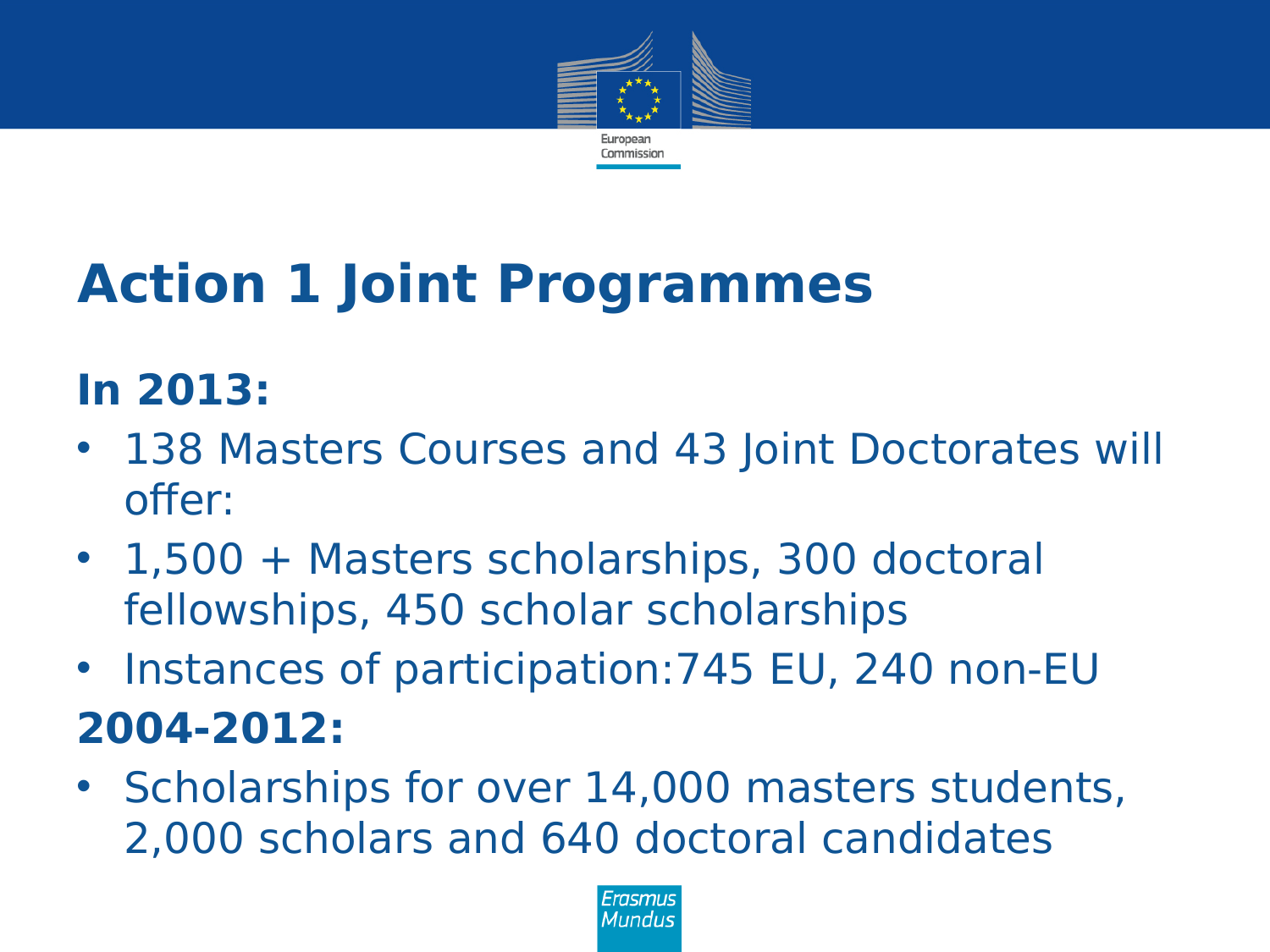

# Action 1 Joint Programmes
In 2013:
138 Masters Courses and 43 Joint Doctorates will offer:
1,500 + Masters scholarships, 300 doctoral fellowships, 450 scholar scholarships
Instances of participation:745 EU, 240 non-EU
2004-2012:
Scholarships for over 14,000 masters students, 2,000 scholars and 640 doctoral candidates